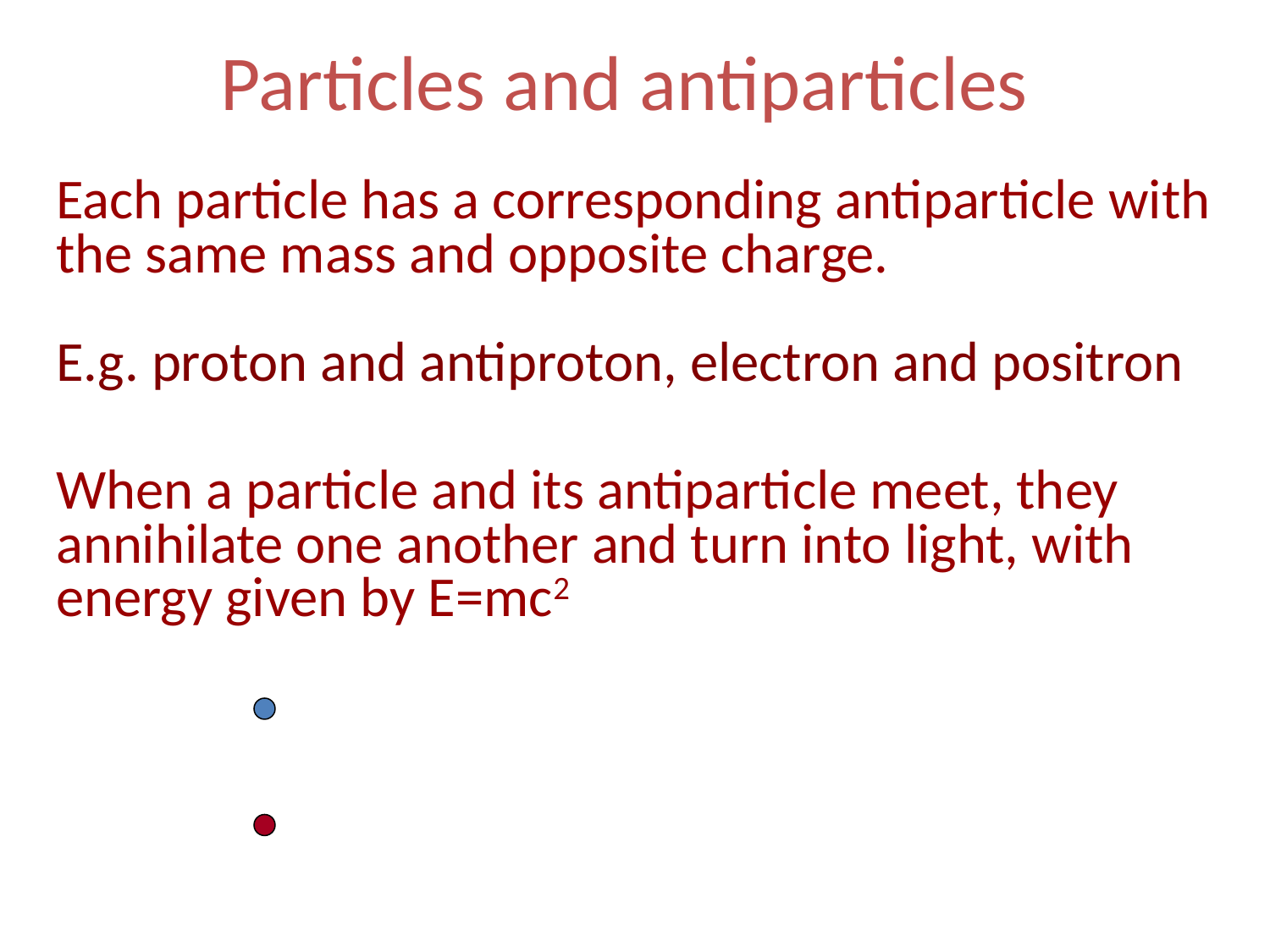

# Particles and antiparticles
Each particle has a corresponding antiparticle with the same mass and opposite charge.
E.g. proton and antiproton, electron and positron
When a particle and its antiparticle meet, they annihilate one another and turn into light, with energy given by E=mc2